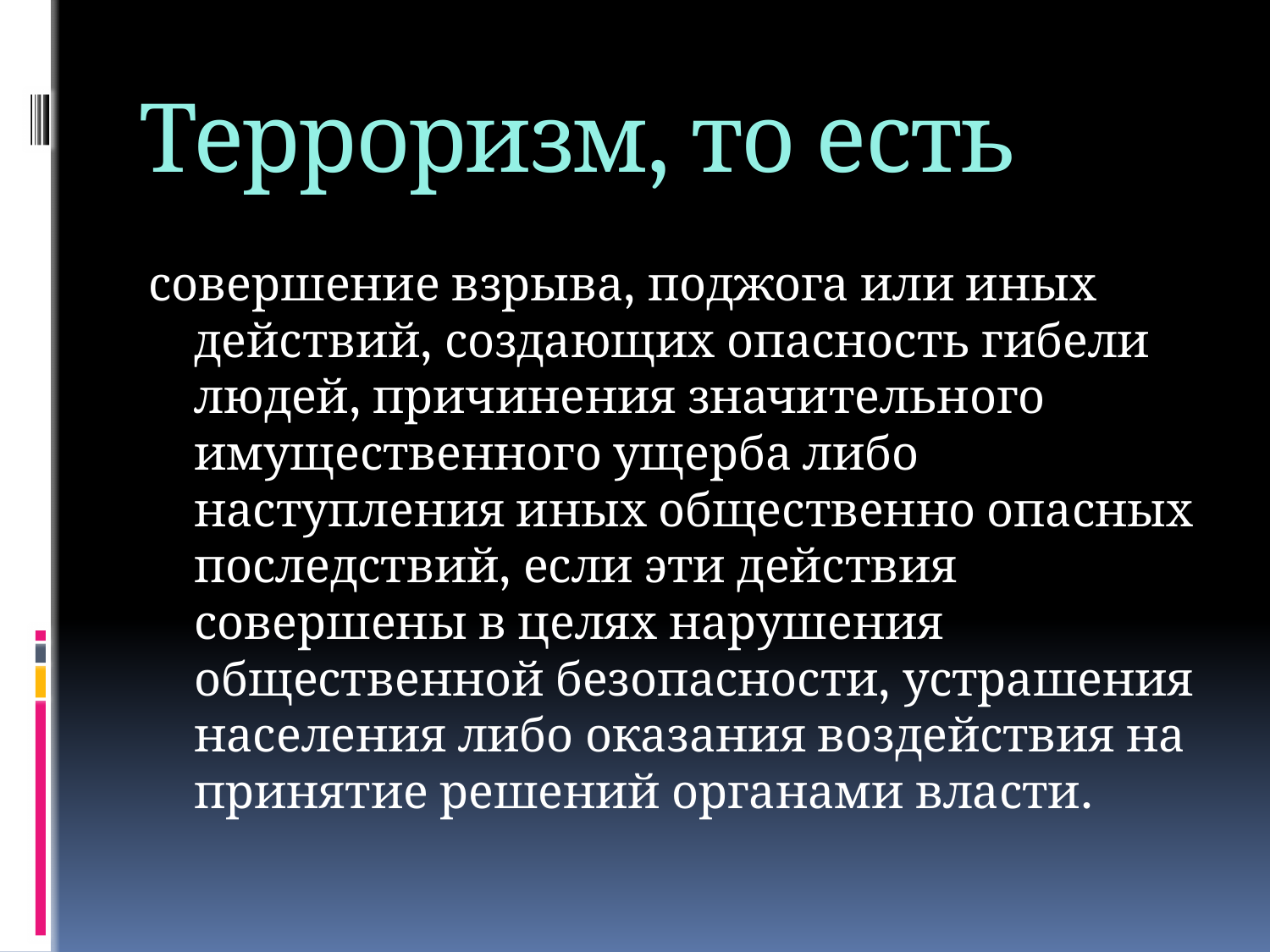

# Терроризм, то есть
совершение взрыва, поджога или иных действий, создающих опасность гибели людей, причинения значительного имущественного ущерба либо наступления иных общественно опасных последствий, если эти действия совершены в целях нарушения общественной безопасности, устрашения населения либо оказания воздействия на принятие решений органами власти.